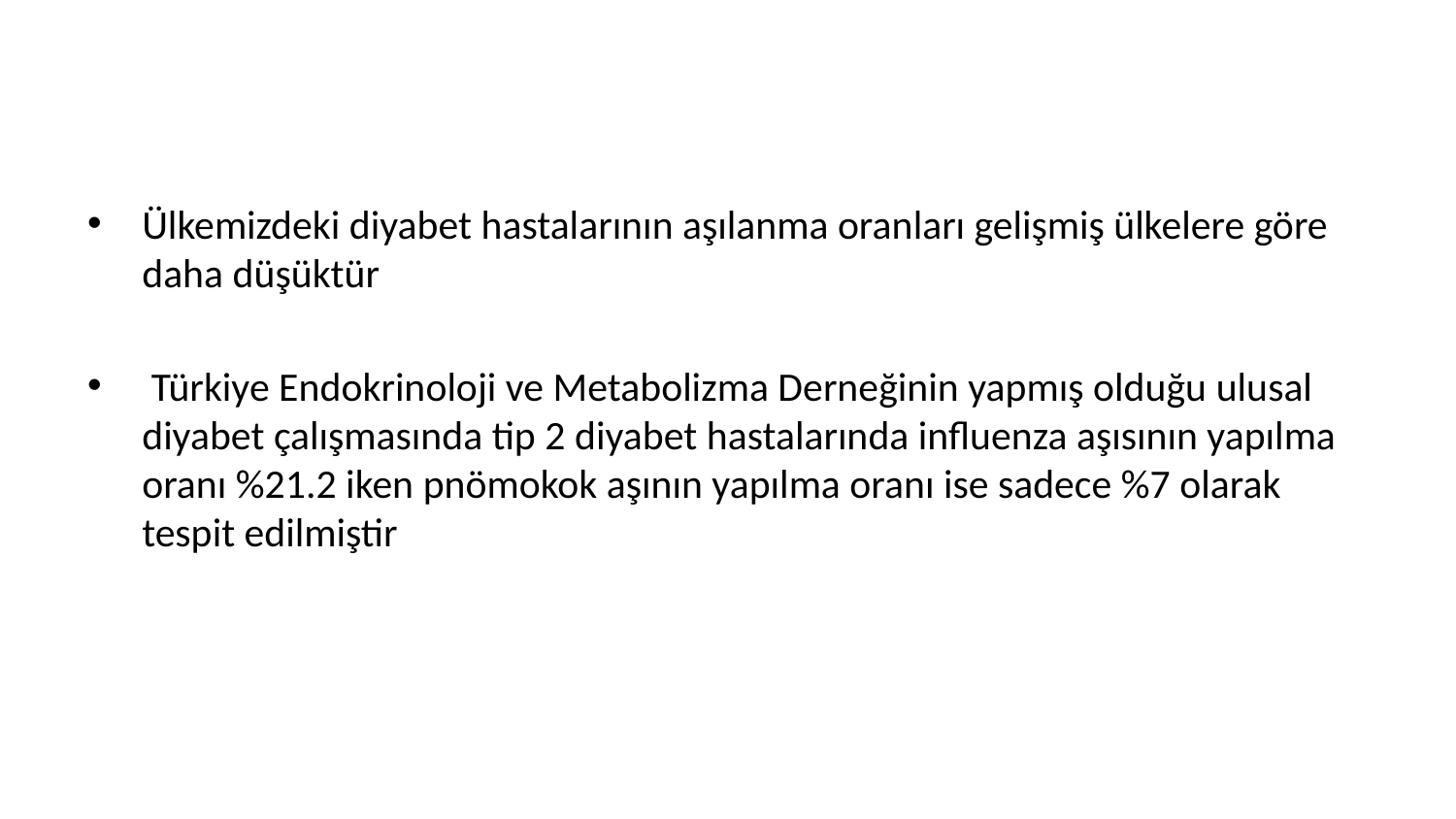

#
Ülkemizdeki diyabet hastalarının aşılanma oranları gelişmiş ülkelere göre daha düşüktür

 Türkiye Endokrinoloji ve Metabolizma Derneğinin yapmış olduğu ulusal diyabet çalışmasında tip 2 diyabet hastalarında influenza aşısının yapılma oranı %21.2 iken pnömokok aşının yapılma oranı ise sadece %7 olarak tespit edilmiştir